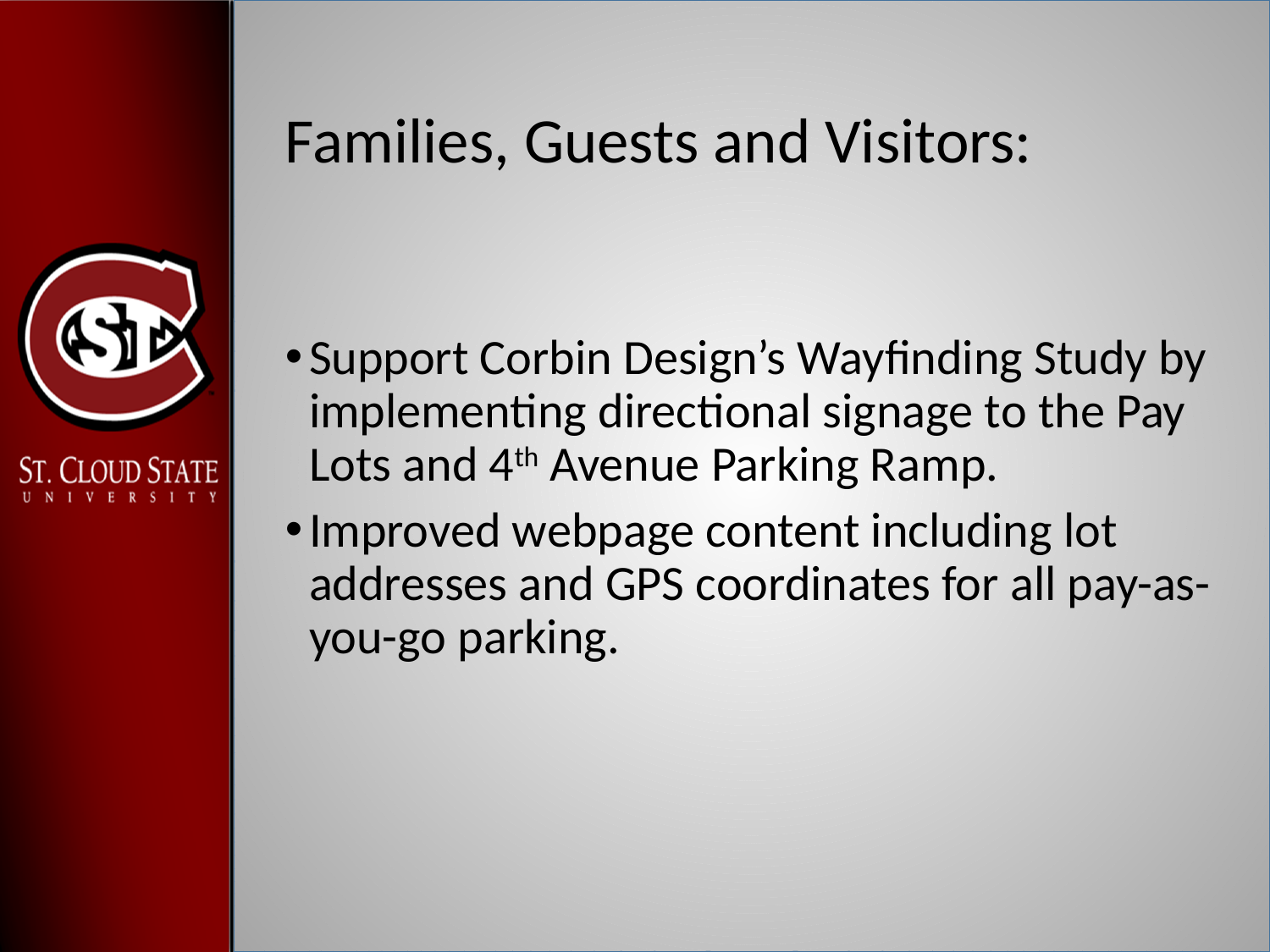

# Families, Guests and Visitors:

Support Corbin Design’s Wayfinding Study by implementing directional signage to the Pay Lots and 4th Avenue Parking Ramp.
Improved webpage content including lot addresses and GPS coordinates for all pay-as-you-go parking.